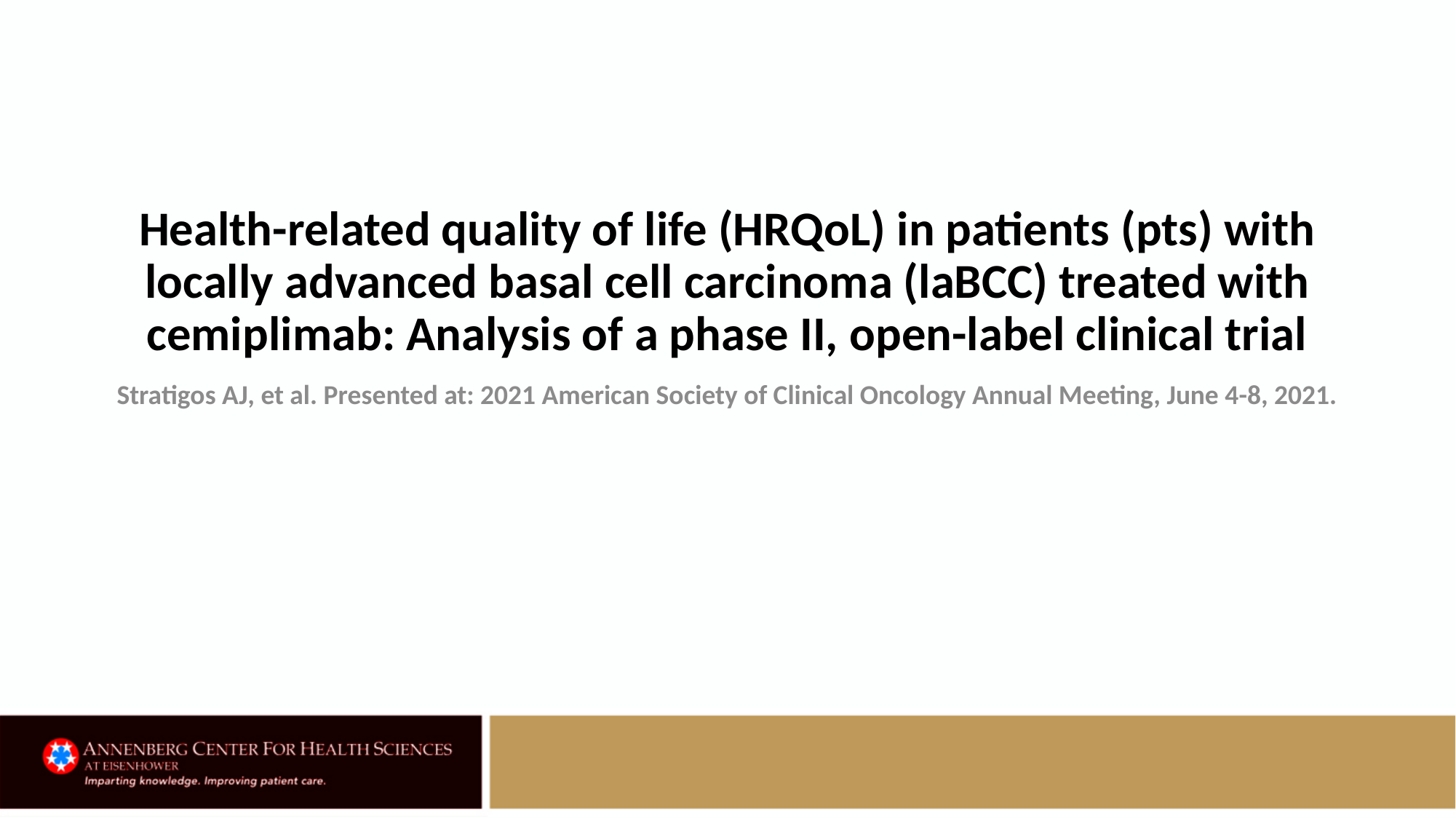

# Health-related quality of life (HRQoL) in patients (pts) with locally advanced basal cell carcinoma (laBCC) treated with cemiplimab: Analysis of a phase II, open-label clinical trial
Stratigos AJ, et al. Presented at: 2021 American Society of Clinical Oncology Annual Meeting, June 4-8, 2021.